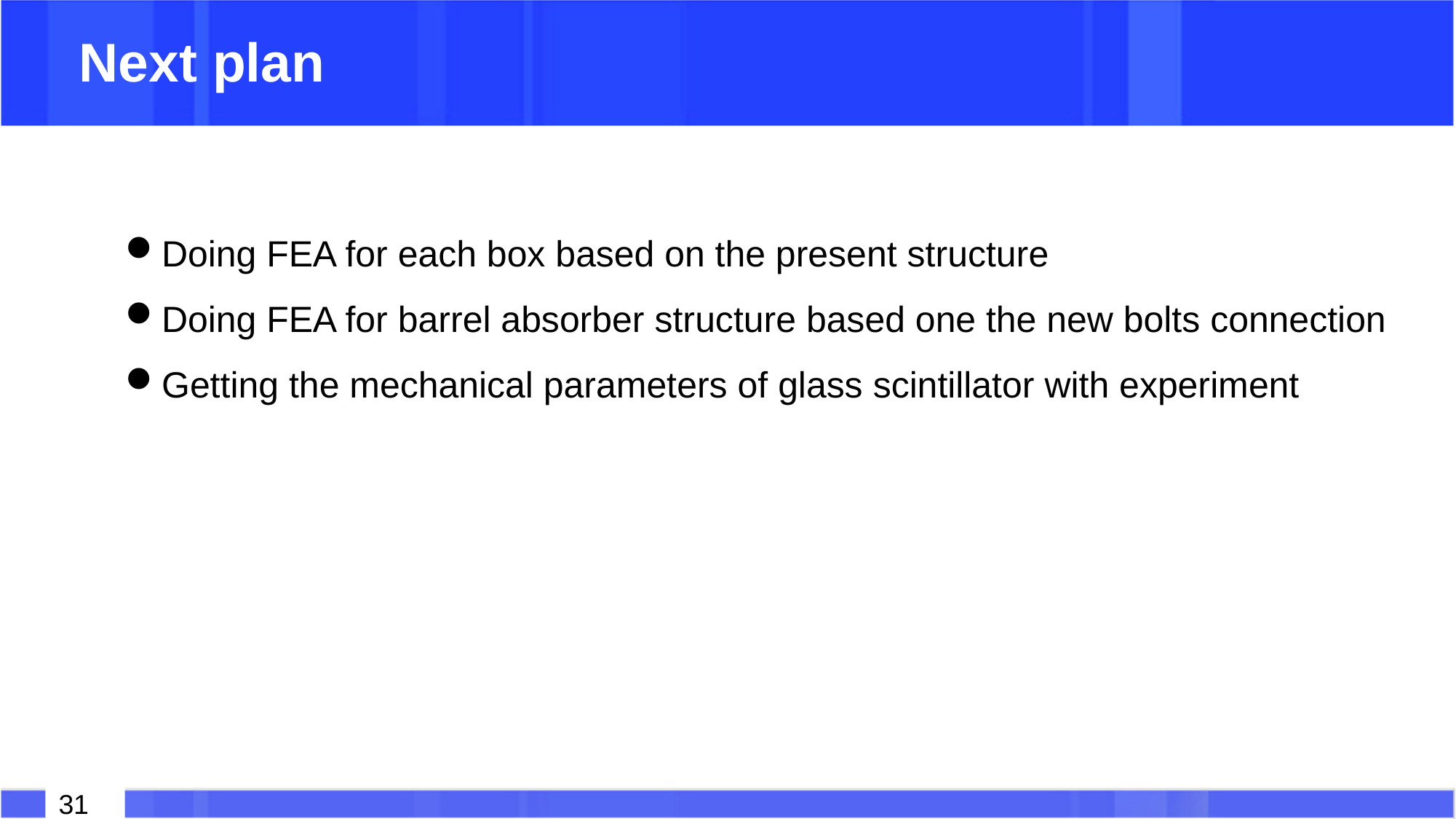

# Next plan
Doing FEA for each box based on the present structure
Doing FEA for barrel absorber structure based one the new bolts connection
Getting the mechanical parameters of glass scintillator with experiment